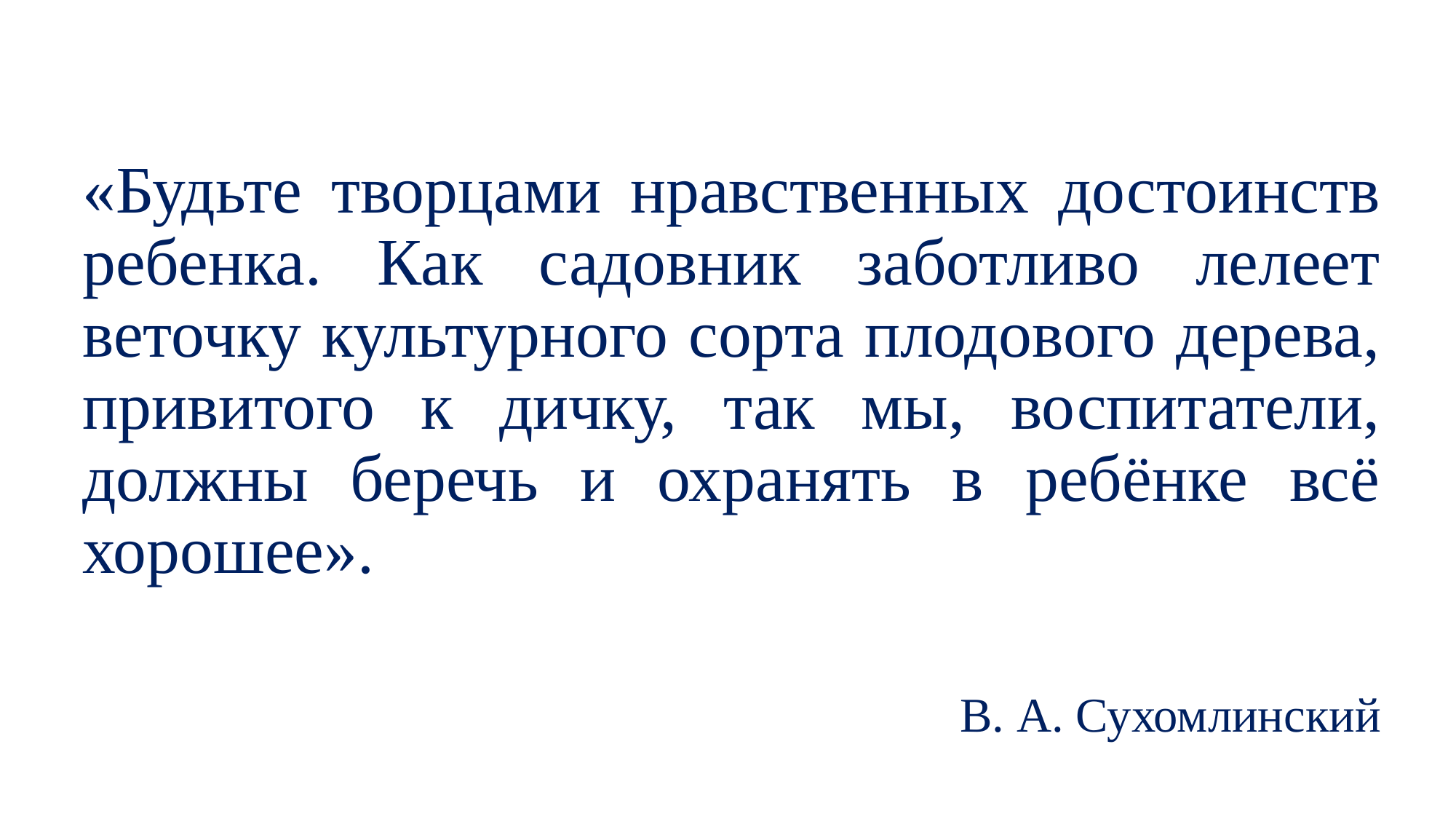

«Будьте творцами нравственных достоинств ребенка. Как садовник заботливо лелеет веточку культурного сорта плодового дерева, привитого к дичку, так мы, воспитатели, должны беречь и охранять в ребёнке всё хорошее».

В. А. Сухомлинский